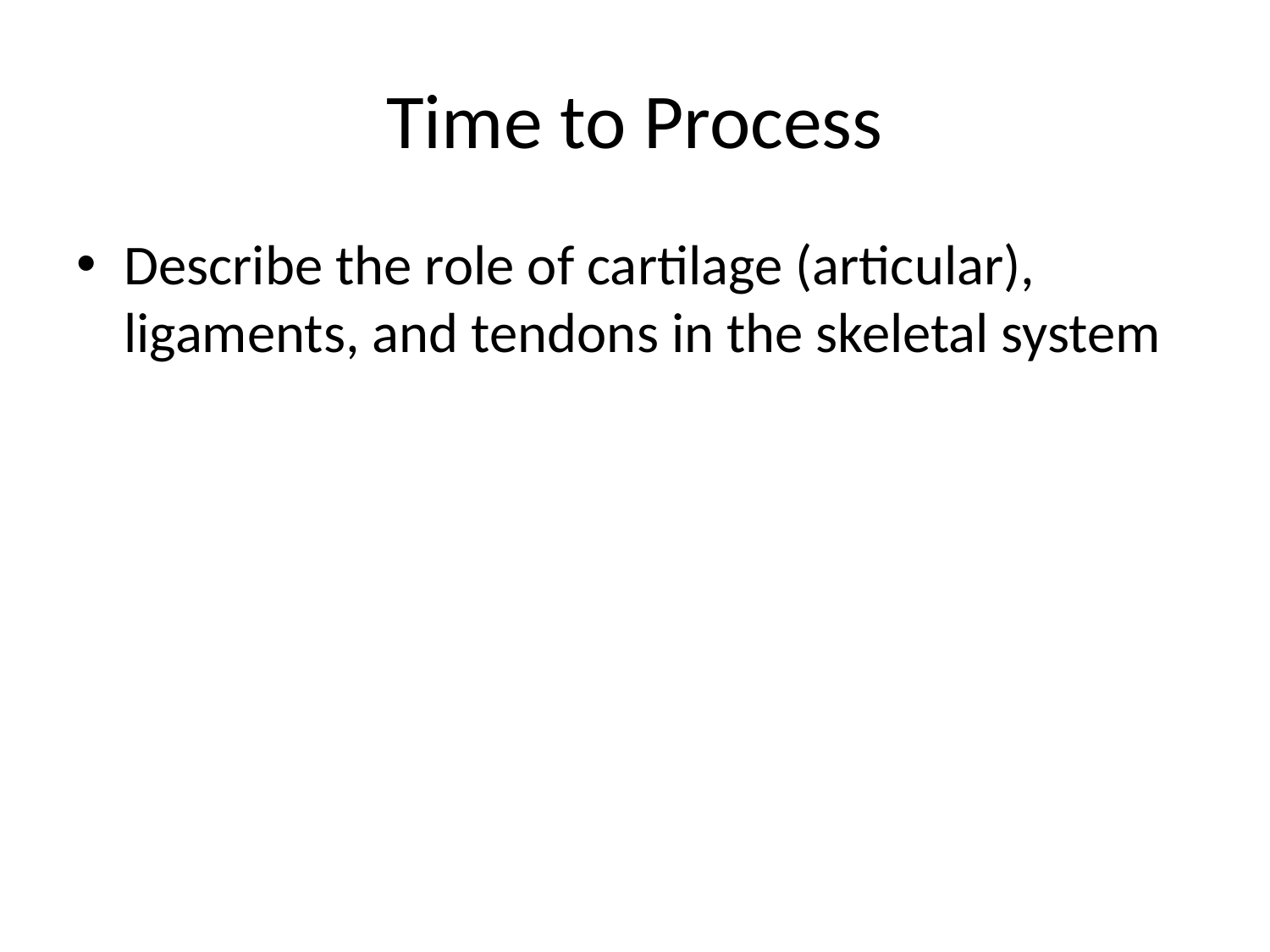

# Time to Process
Describe the role of cartilage (articular), ligaments, and tendons in the skeletal system